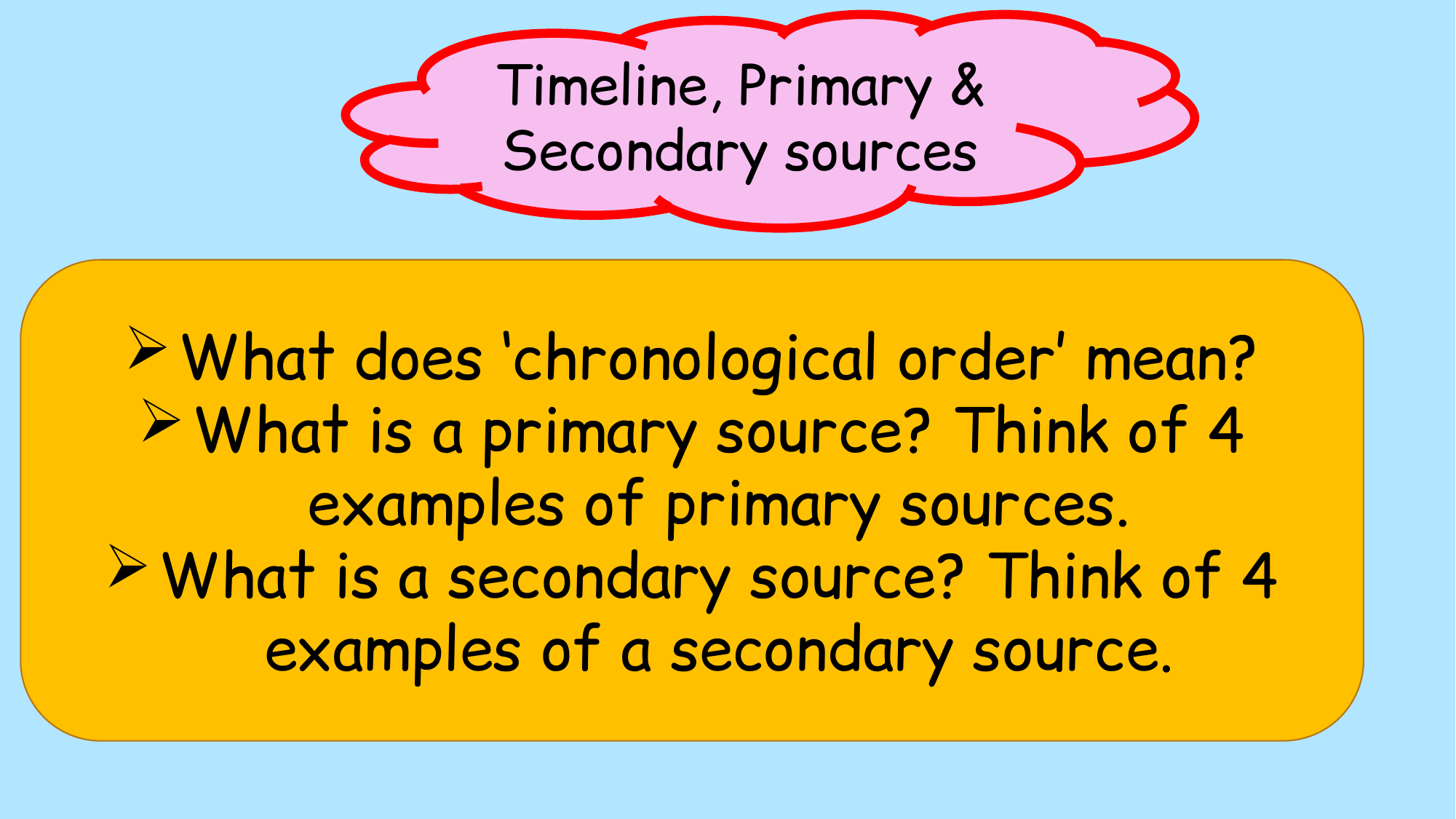

Timeline, Primary & Secondary sources
What does ‘chronological order’ mean?
What is a primary source? Think of 4 examples of primary sources.
What is a secondary source? Think of 4 examples of a secondary source.